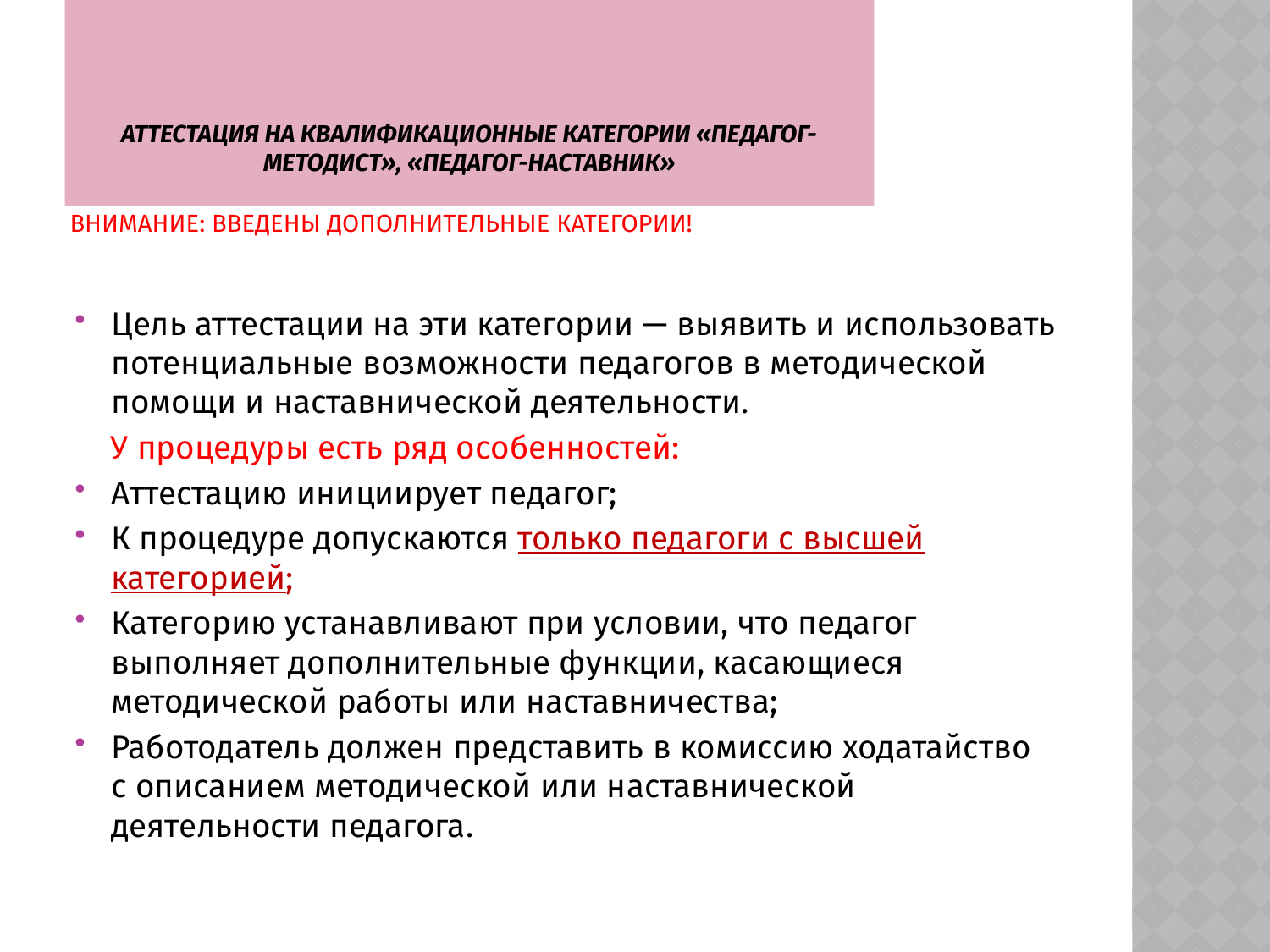

# Аттестация на квалификационные категории «педагог-методист», «педагог-наставник»
ВНИМАНИЕ: ВВЕДЕНЫ ДОПОЛНИТЕЛЬНЫЕ КАТЕГОРИИ!
Цель аттестации на эти категории — выявить и использовать потенциальные возможности педагогов в методической помощи и наставнической деятельности.
    У процедуры есть ряд особенностей:
Аттестацию инициирует педагог;
К процедуре допускаются только педагоги с высшей категорией;
Категорию устанавливают при условии, что педагог выполняет дополнительные функции, касающиеся методической работы или наставничества;
Работодатель должен представить в комиссию ходатайство с описанием методической или наставнической деятельности педагога.